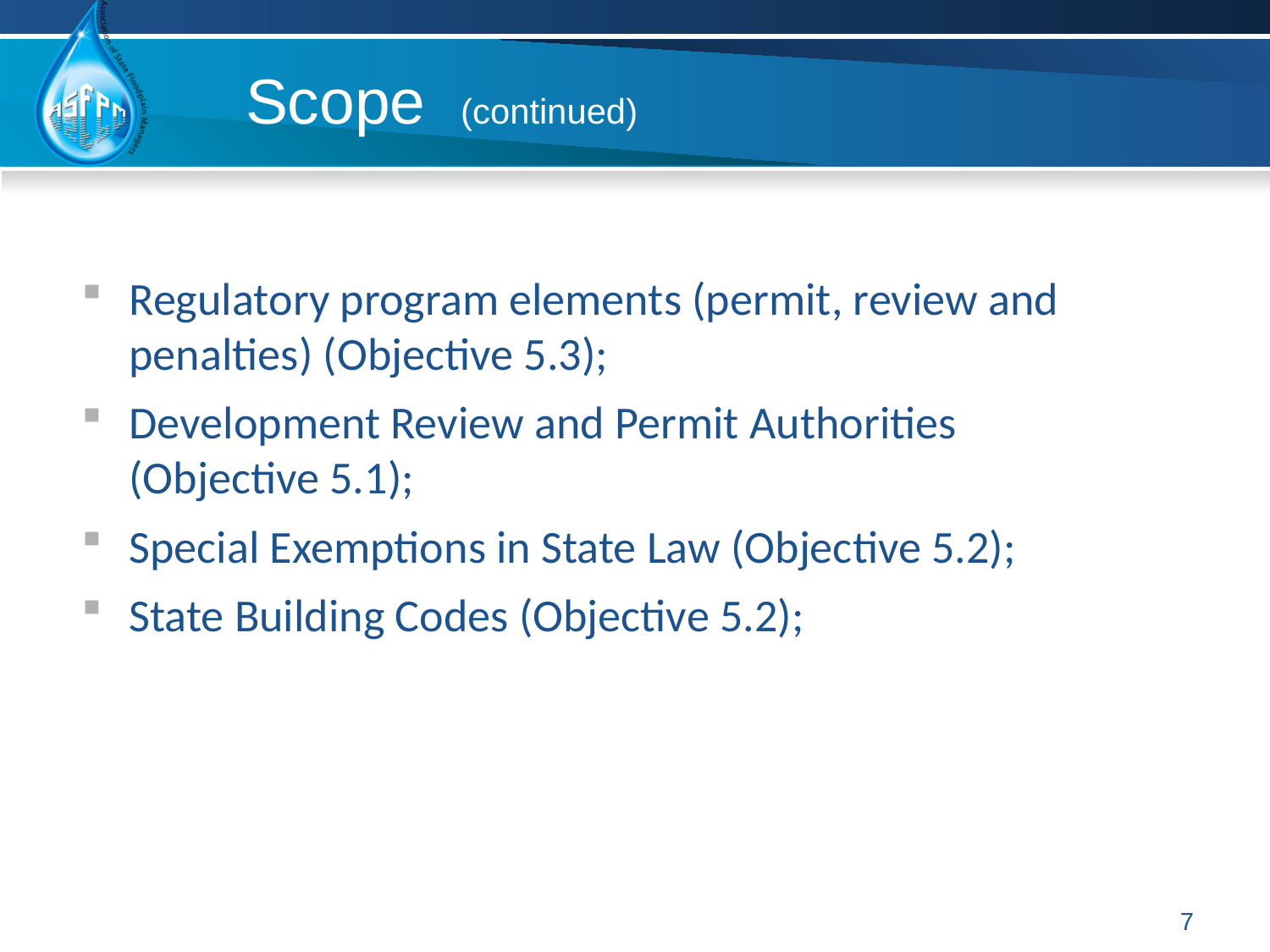

# Scope  (continued)

Regulatory program elements (permit, review and penalties) (Objective 5.3);
Development Review and Permit Authorities (Objective 5.1);
Special Exemptions in State Law (Objective 5.2);
State Building Codes (Objective 5.2);

7